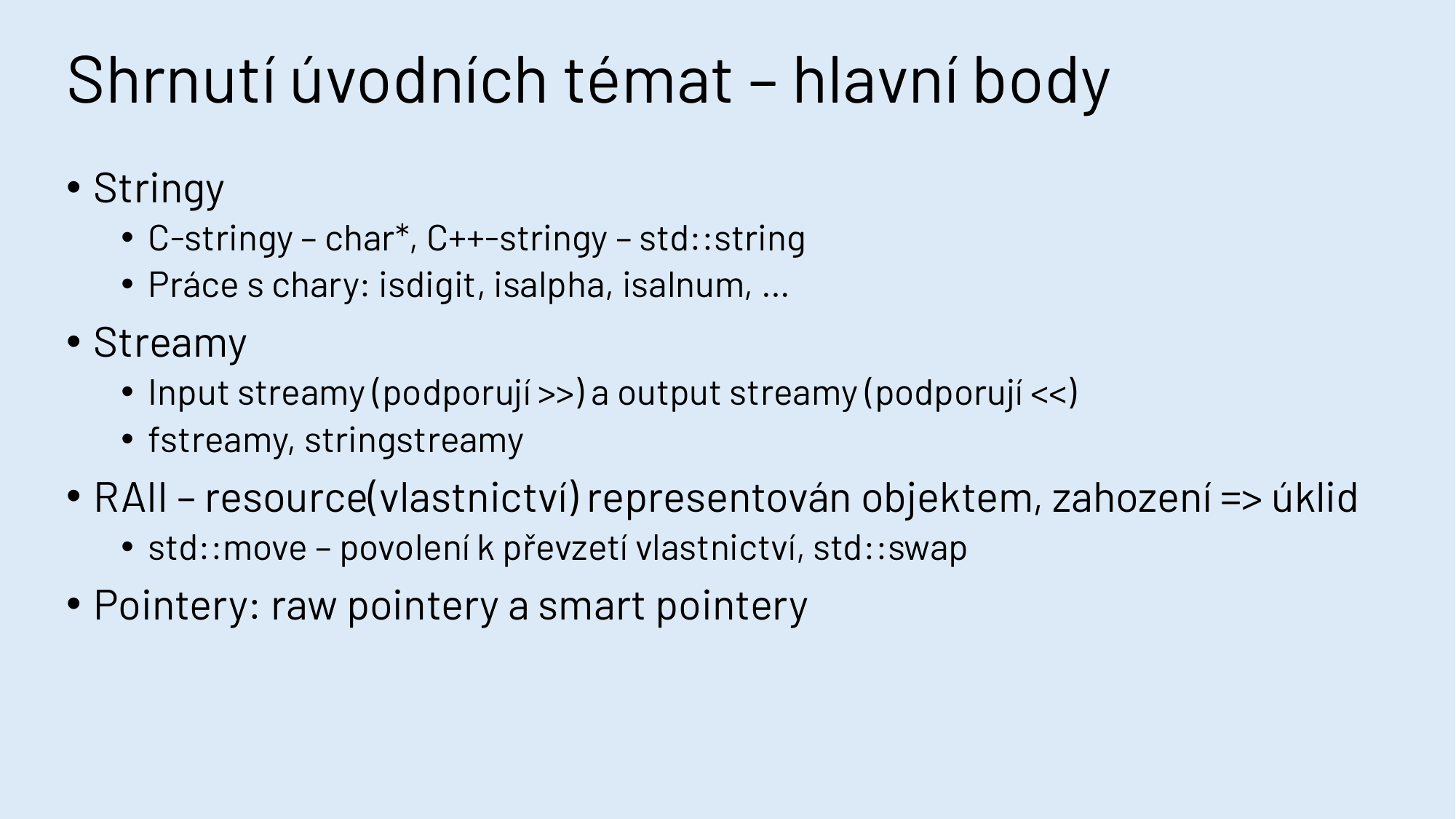

# Shrnutí úvodních témat – hlavní body
Stringy
C-stringy – char*, C++-stringy – std::string
Práce s chary: isdigit, isalpha, isalnum, …
Streamy
Input streamy (podporují >>) a output streamy (podporují <<)
fstreamy, stringstreamy
RAII – resource(vlastnictví) representován objektem, zahození => úklid
std::move – povolení k převzetí vlastnictví, std::swap
Pointery: raw pointery a smart pointery